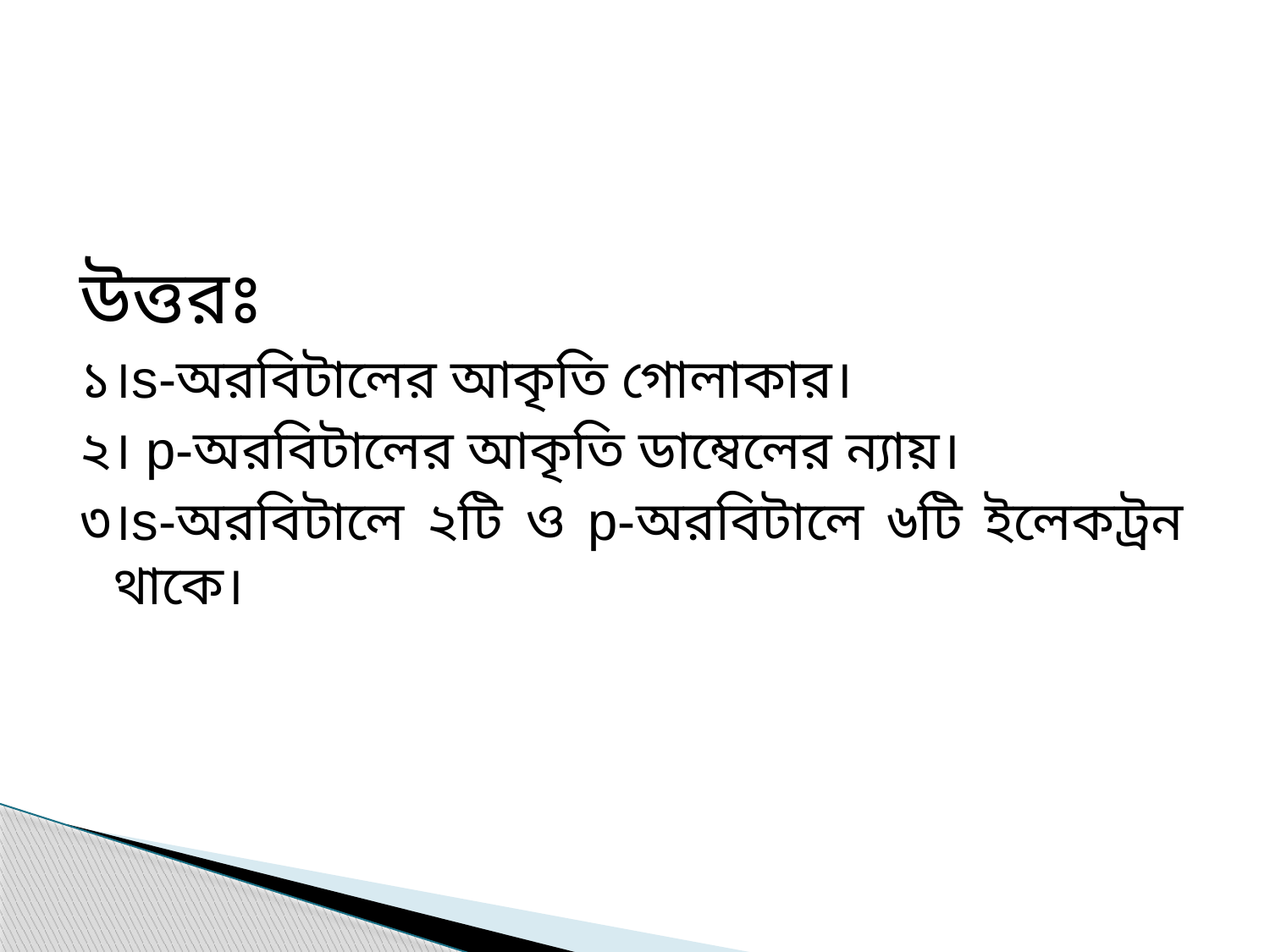

উত্তরঃ
১।s-অরবিটালের আকৃতি গোলাকার।
২। p-অরবিটালের আকৃতি ডাম্বেলের ন্যায়।
৩।s-অরবিটালে ২টি ও p-অরবিটালে ৬টি ইলেকট্রন থাকে।